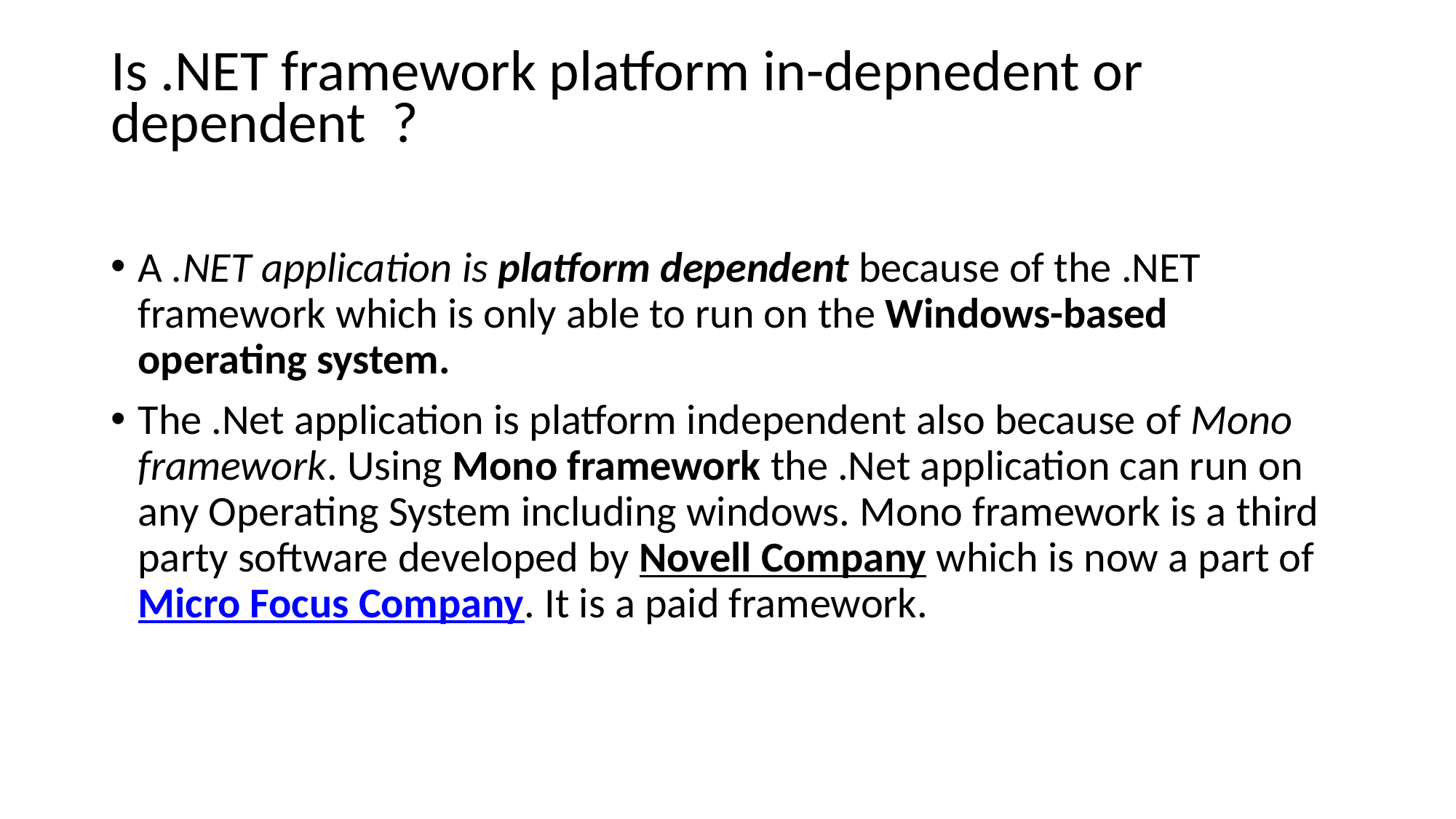

Is .NET framework platform in-depnedent or dependent  ?
A .NET application is platform dependent because of the .NET framework which is only able to run on the Windows-based operating system.
The .Net application is platform independent also because of Mono framework. Using Mono framework the .Net application can run on any Operating System including windows. Mono framework is a third party software developed by Novell Company which is now a part of Micro Focus Company. It is a paid framework.